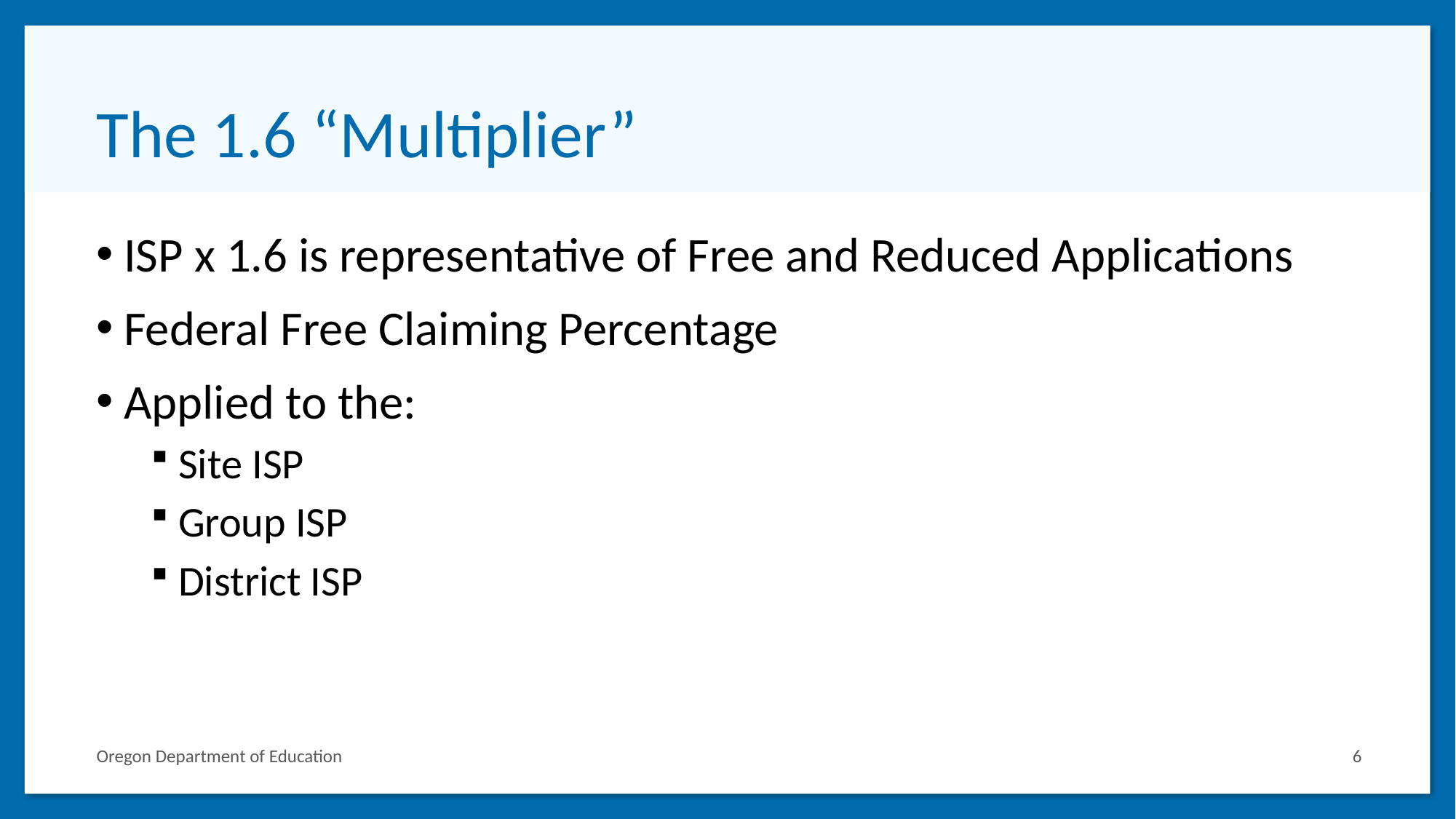

# The 1.6 “Multiplier”
ISP x 1.6 is representative of Free and Reduced Applications
Federal Free Claiming Percentage
Applied to the:
Site ISP
Group ISP
District ISP
Oregon Department of Education
6